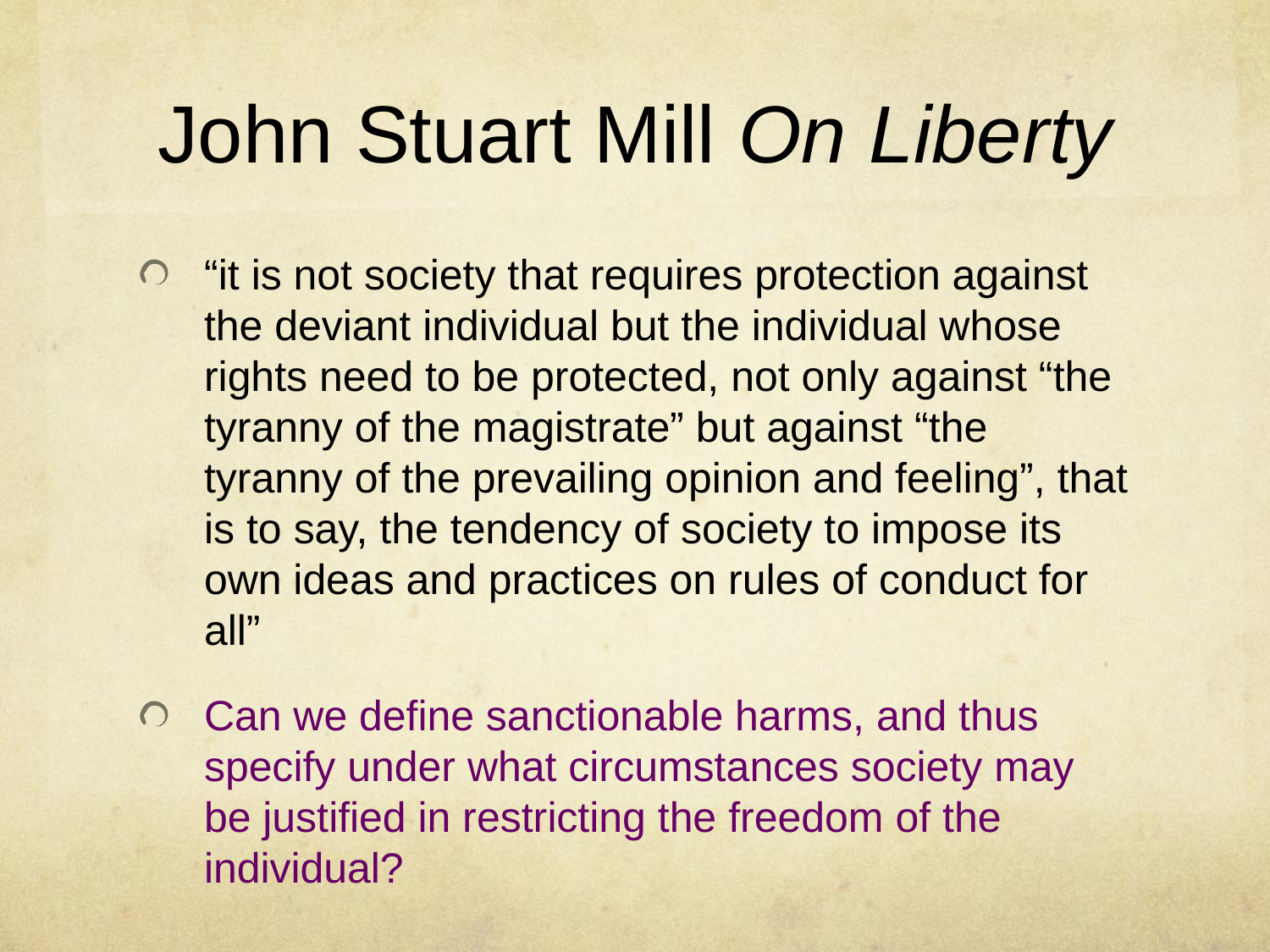

# John Stuart Mill On Liberty
“it is not society that requires protection against the deviant individual but the individual whose rights need to be protected, not only against “the tyranny of the magistrate” but against “the tyranny of the prevailing opinion and feeling”, that is to say, the tendency of society to impose its own ideas and practices on rules of conduct for all”
Can we define sanctionable harms, and thus specify under what circumstances society may be justified in restricting the freedom of the individual?